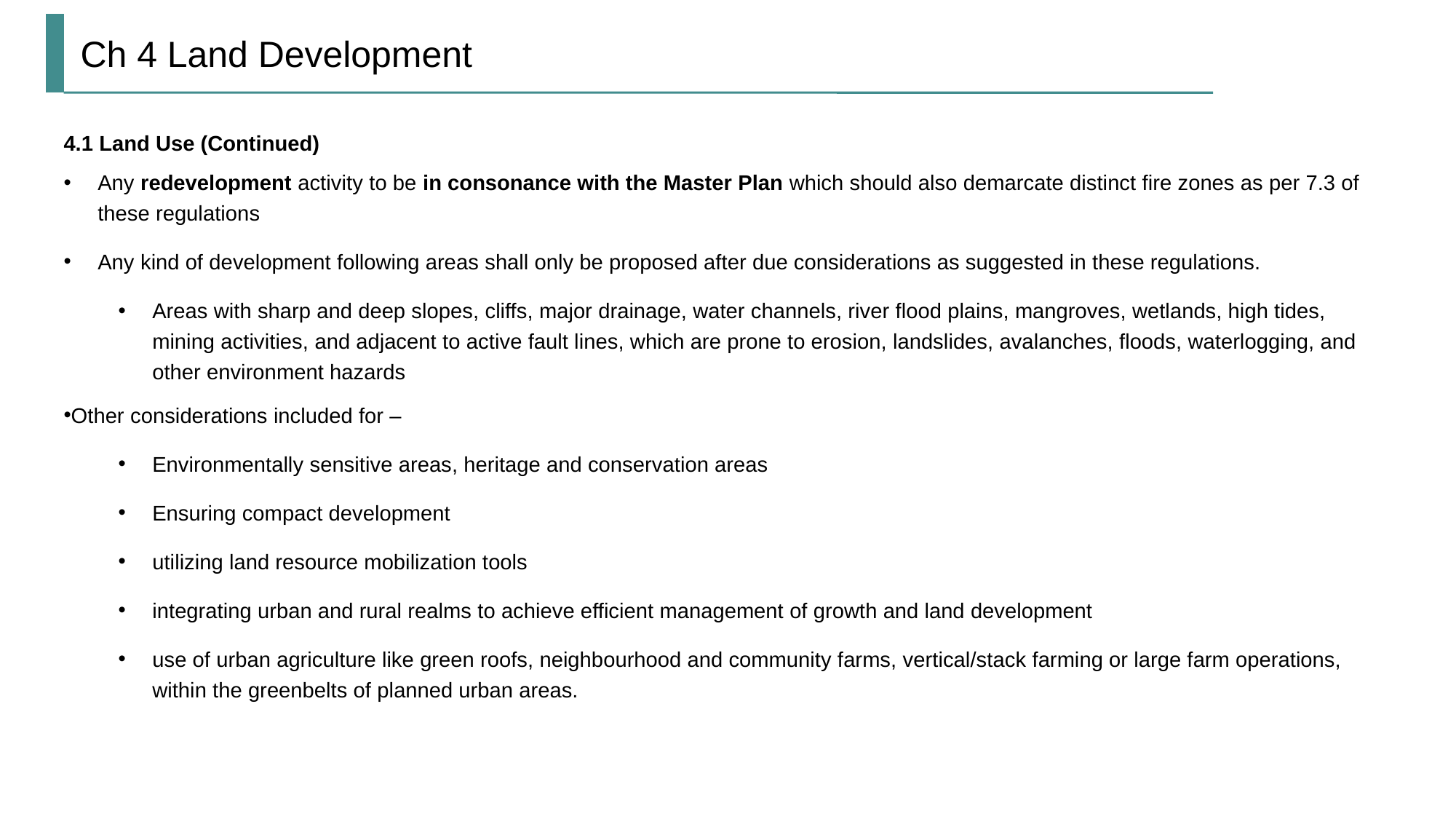

# Ch 4 Land Development
4.1 Land Use (Continued)
Any redevelopment activity to be in consonance with the Master Plan which should also demarcate distinct fire zones as per 7.3 of these regulations
Any kind of development following areas shall only be proposed after due considerations as suggested in these regulations.
Areas with sharp and deep slopes, cliffs, major drainage, water channels, river flood plains, mangroves, wetlands, high tides, mining activities, and adjacent to active fault lines, which are prone to erosion, landslides, avalanches, floods, waterlogging, and other environment hazards
Other considerations included for –
Environmentally sensitive areas, heritage and conservation areas
Ensuring compact development
utilizing land resource mobilization tools
integrating urban and rural realms to achieve efficient management of growth and land development
use of urban agriculture like green roofs, neighbourhood and community farms, vertical/stack farming or large farm operations, within the greenbelts of planned urban areas.